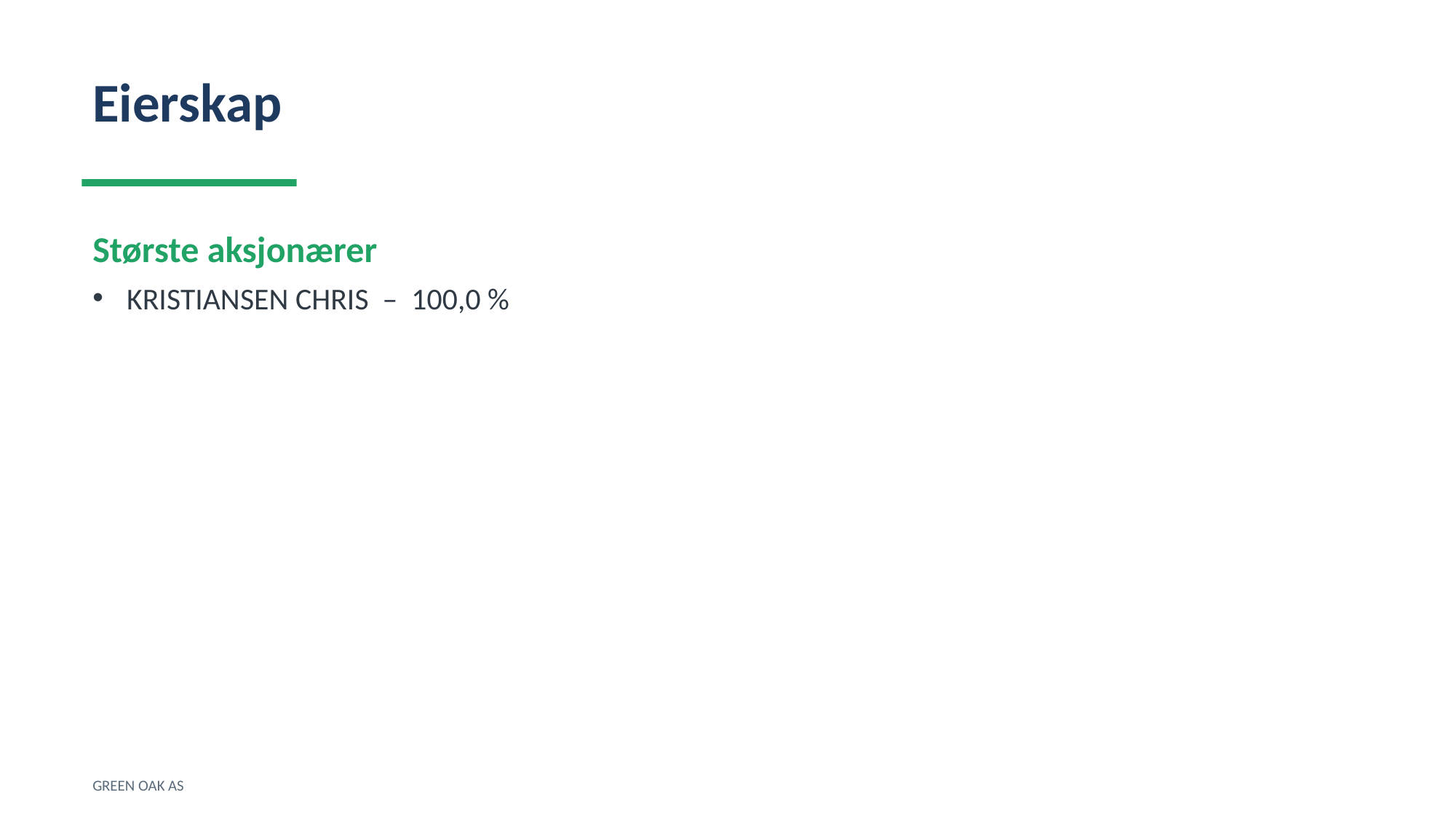

Eierskap

Største aksjonærer
KRISTIANSEN CHRIS  –  100,0 %
GREEN OAK AS